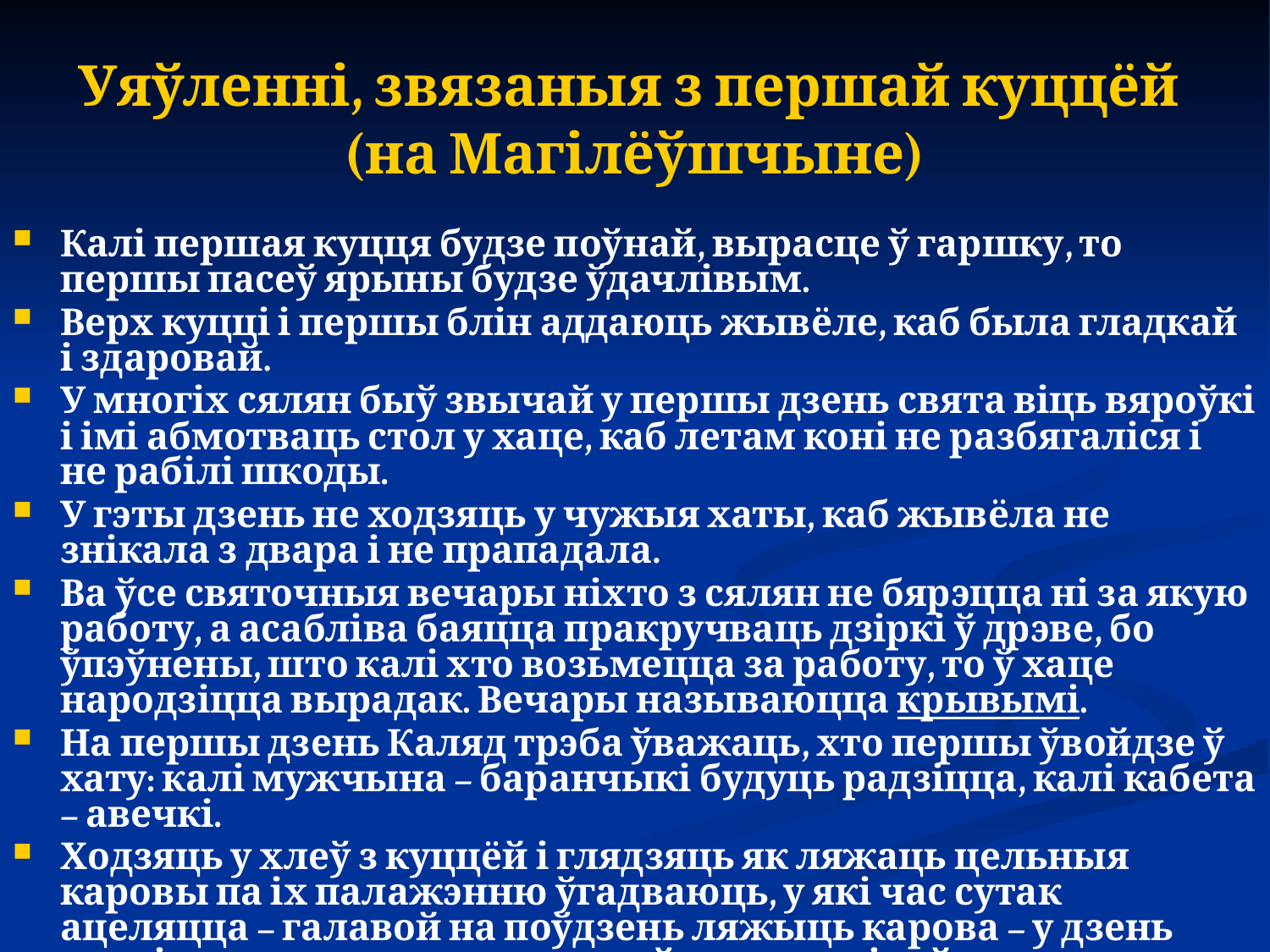

# Уяўленні, звязаныя з першай куццёй (на Магілёўшчыне)
Калі першая куцця будзе поўнай, вырасце ў гаршку, то першы пасеў ярыны будзе ўдачлівым.
Верх куцці і першы блін аддаюць жывёле, каб была гладкай і здаровай.
У многіх сялян быў звычай у першы дзень свята віць вяроўкі і імі абмотваць стол у хаце, каб летам коні не разбягаліся і не рабілі шкоды.
У гэты дзень не ходзяць у чужыя хаты, каб жывёла не знікала з двара і не прападала.
Ва ўсе святочныя вечары ніхто з сялян не бярэцца ні за якую работу, а асабліва баяцца пракручваць дзіркі ў дрэве, бо ўпэўнены, што калі хто возьмецца за работу, то ў хаце народзіцца вырадак. Вечары называюцца крывымі.
На першы дзень Каляд трэба ўважаць, хто першы ўвойдзе ў хату: калі мужчына – баранчыкі будуць радзіцца, калі кабета – авечкі.
Ходзяць у хлеў з куццёй і глядзяць як ляжаць цельныя каровы па іх палажэнню ўгадваюць, у які час сутак  ацеляцца – галавой на поўдзень ляжыць карова – у дзень ацеліцца; на захад – уночы; на ўсход – раніцай.